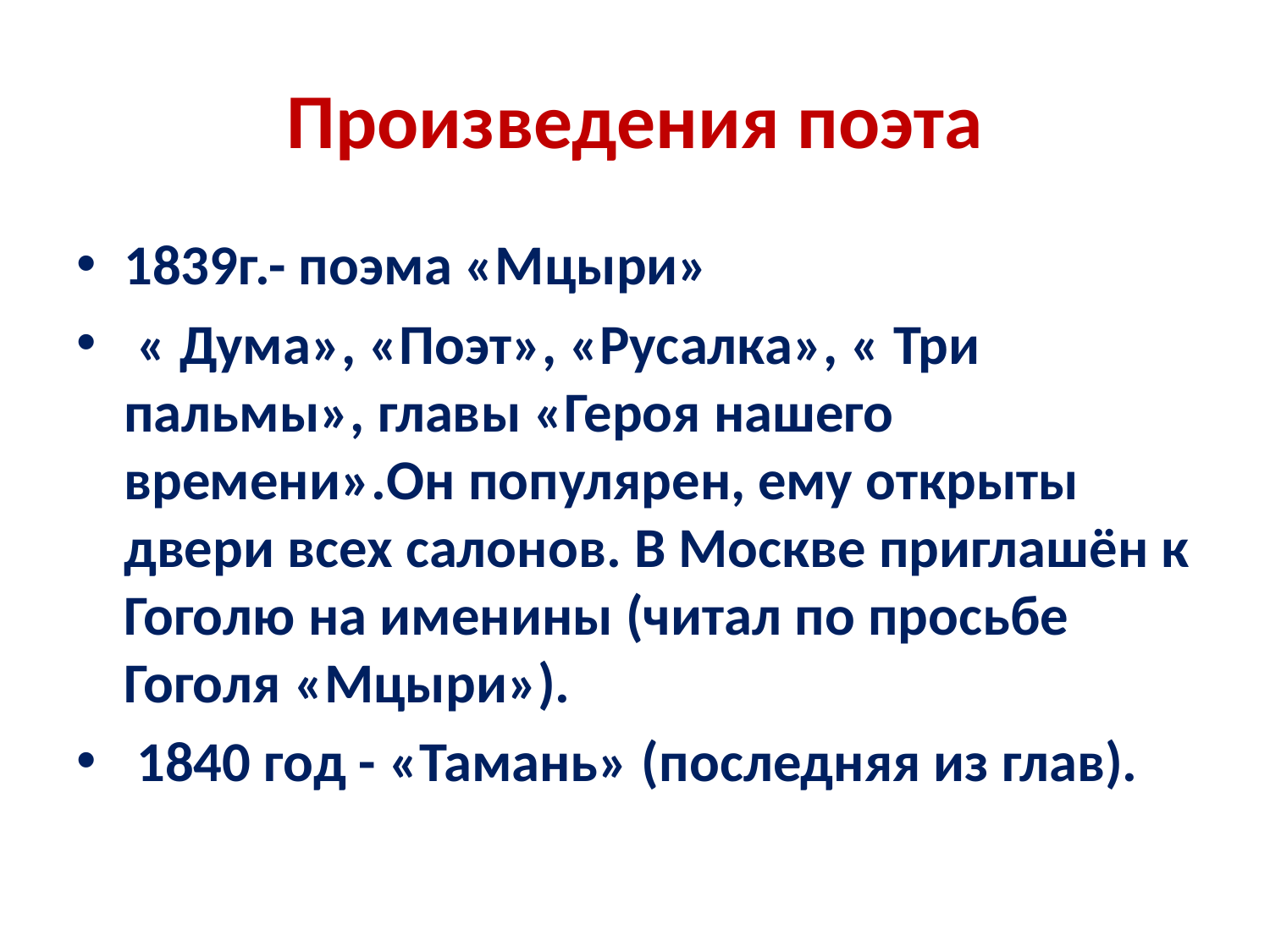

# Произведения поэта
1839г.- поэма «Мцыри»
 « Дума», «Поэт», «Русалка», « Три пальмы», главы «Героя нашего времени».Он популярен, ему открыты двери всех салонов. В Москве приглашён к Гоголю на именины (читал по просьбе Гоголя «Мцыри»).
 1840 год - «Тамань» (последняя из глав).